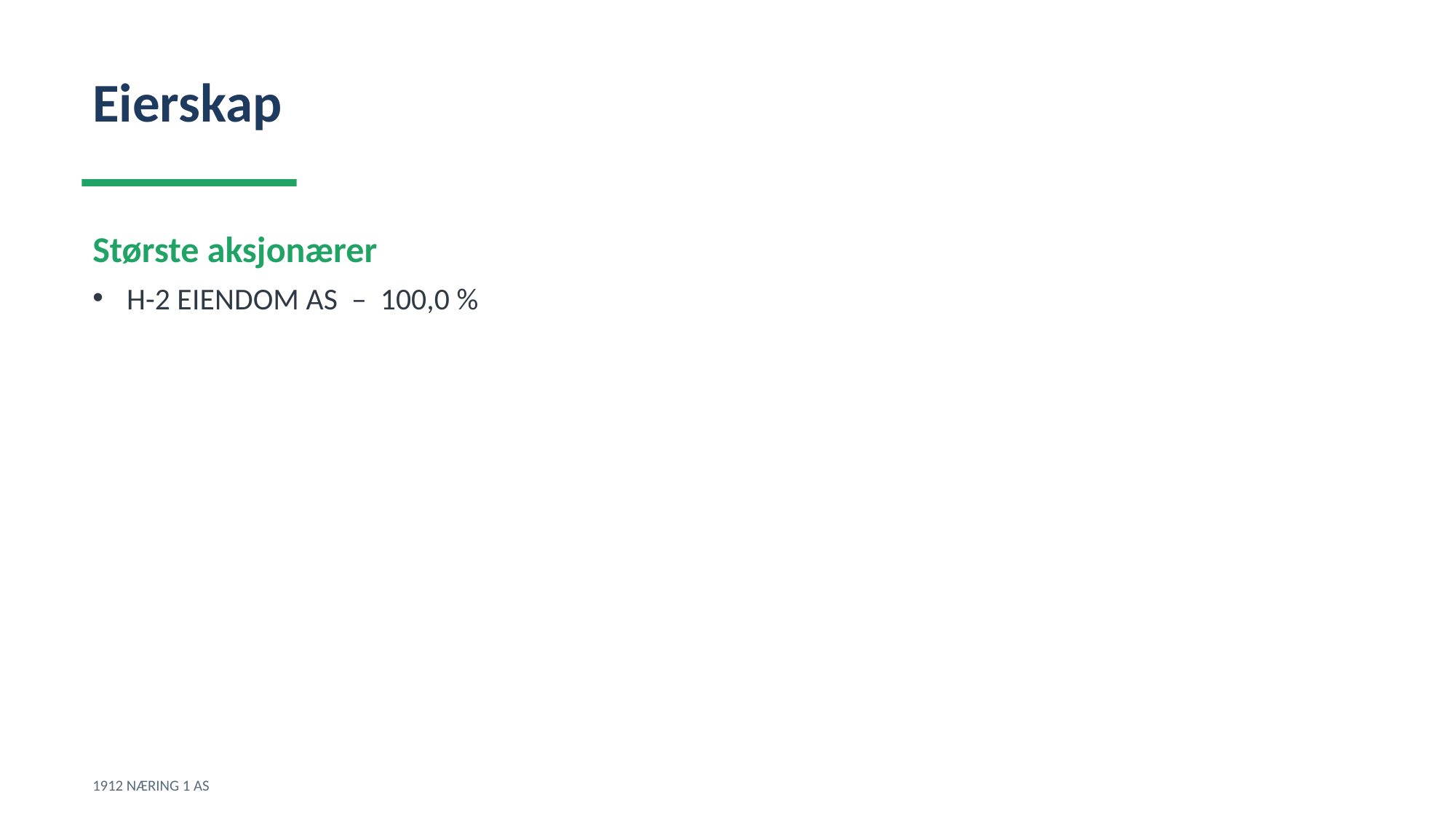

Eierskap

Største aksjonærer
H-2 EIENDOM AS  –  100,0 %
1912 NÆRING 1 AS